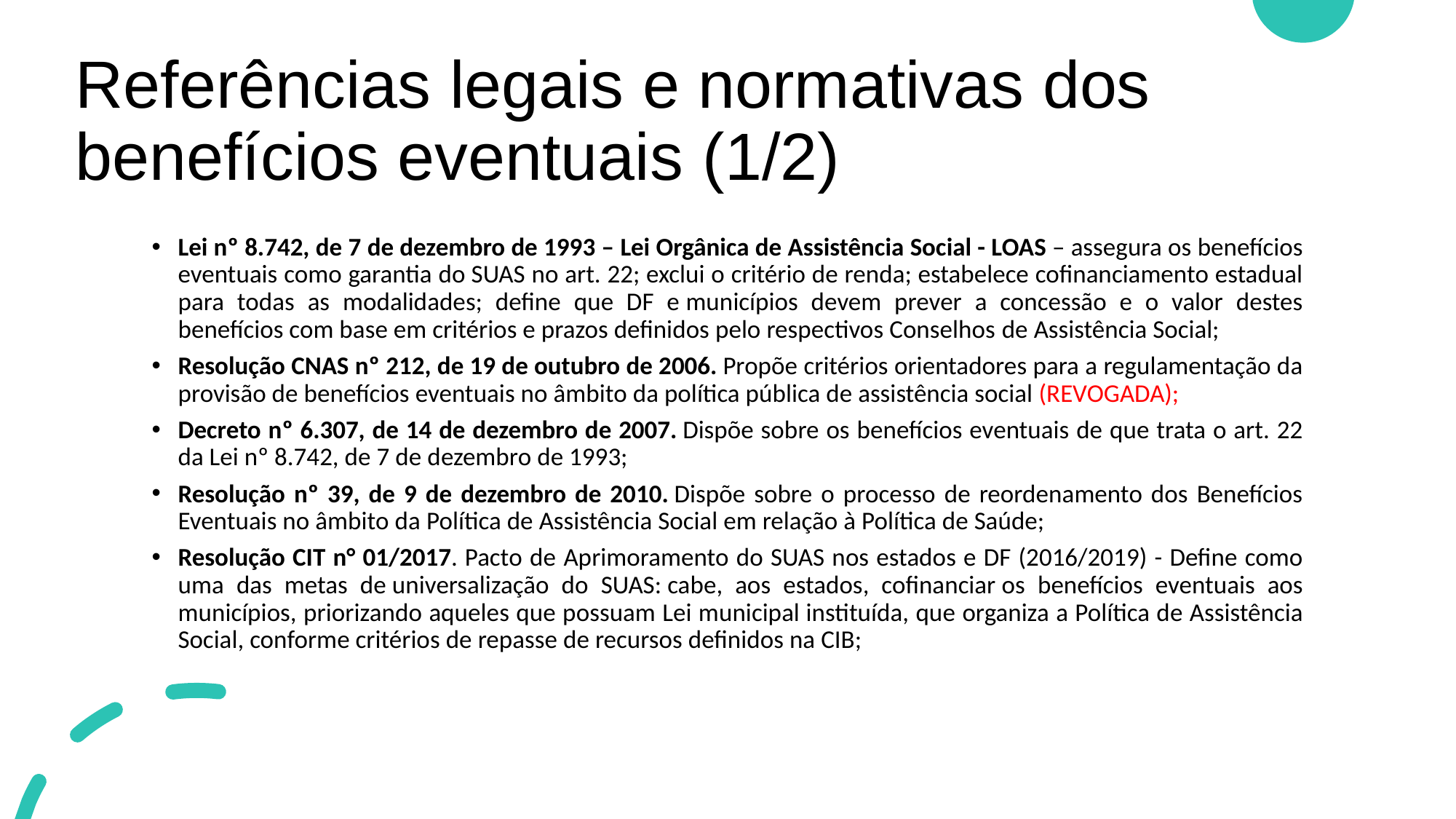

# Referências legais e normativas dos benefícios eventuais​ (1/2)
Lei nº 8.742, de 7 de dezembro de 1993 – Lei Orgânica de Assistência Social - LOAS – assegura os benefícios eventuais como garantia do SUAS no art. 22; exclui o critério de renda; estabelece cofinanciamento estadual para todas as modalidades; define que DF e municípios devem prever a concessão e o valor destes benefícios com base em critérios e prazos definidos pelo respectivos Conselhos de Assistência Social;​
Resolução CNAS nº 212, de 19 de outubro de 2006. Propõe critérios orientadores para a regulamentação da provisão de benefícios eventuais no âmbito da política pública de assistência social (REVOGADA);
Decreto nº 6.307, de 14 de dezembro de 2007. Dispõe sobre os benefícios eventuais de que trata o art. 22 da Lei nº 8.742, de 7 de dezembro de 1993;​
Resolução nº 39, de 9 de dezembro de 2010. Dispõe sobre o processo de reordenamento dos Benefícios Eventuais no âmbito da Política de Assistência Social em relação à Política de Saúde;​
Resolução CIT n° 01/2017. Pacto de Aprimoramento do SUAS nos estados e DF (2016/2019) - Define como uma das metas de universalização do SUAS: cabe, aos estados, cofinanciar os benefícios eventuais aos municípios, priorizando aqueles que possuam Lei municipal instituída, que organiza a Política de Assistência Social, conforme critérios de repasse de recursos definidos na CIB;